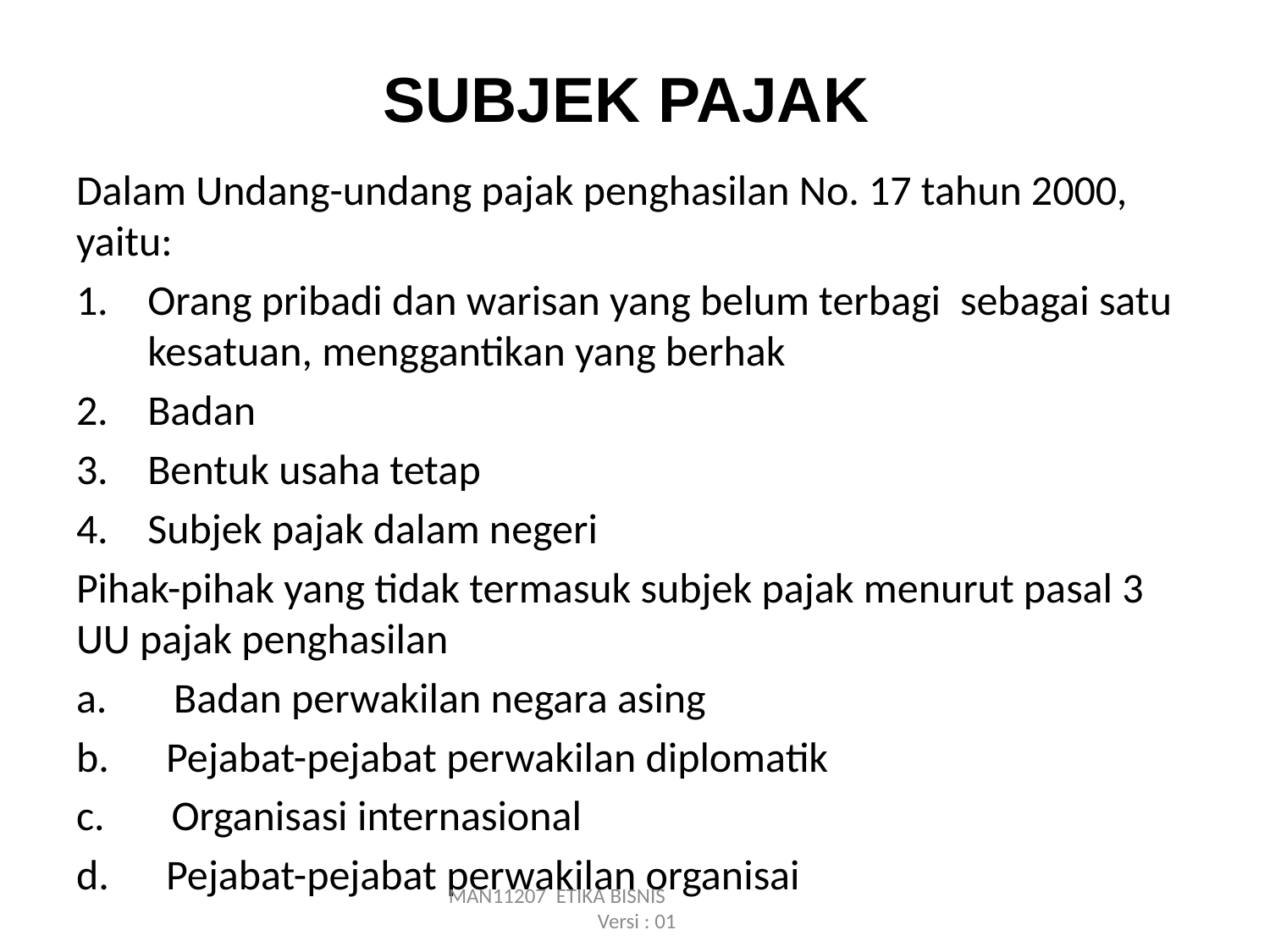

# SUBJEK PAJAK
Dalam Undang-undang pajak penghasilan No. 17 tahun 2000, yaitu:
Orang pribadi dan warisan yang belum terbagi  sebagai satu kesatuan, menggantikan yang berhak
Badan
Bentuk usaha tetap
Subjek pajak dalam negeri
Pihak-pihak yang tidak termasuk subjek pajak menurut pasal 3 UU pajak penghasilan
a.       Badan perwakilan negara asing
b.      Pejabat-pejabat perwakilan diplomatik
c.       Organisasi internasional
d.      Pejabat-pejabat perwakilan organisai

MAN11207  ETIKA BISNIS                                             Versi : 01